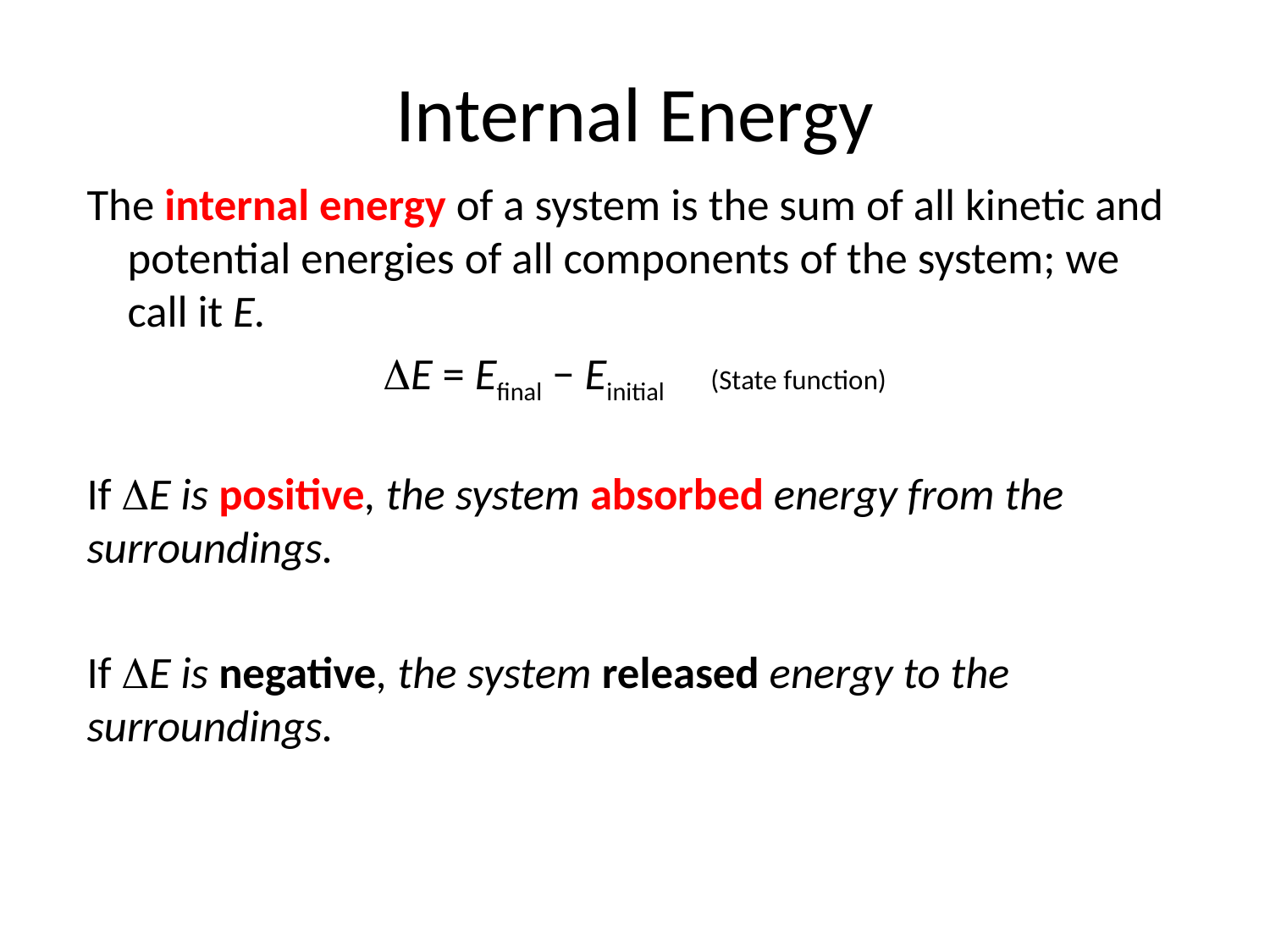

# Internal Energy
The internal energy of a system is the sum of all kinetic and potential energies of all components of the system; we call it E.
ΔE = Efinal − Einitial       (State function)

If ΔE is positive, the system absorbed energy from the surroundings.

If ΔE is negative, the system released energy to the surroundings.